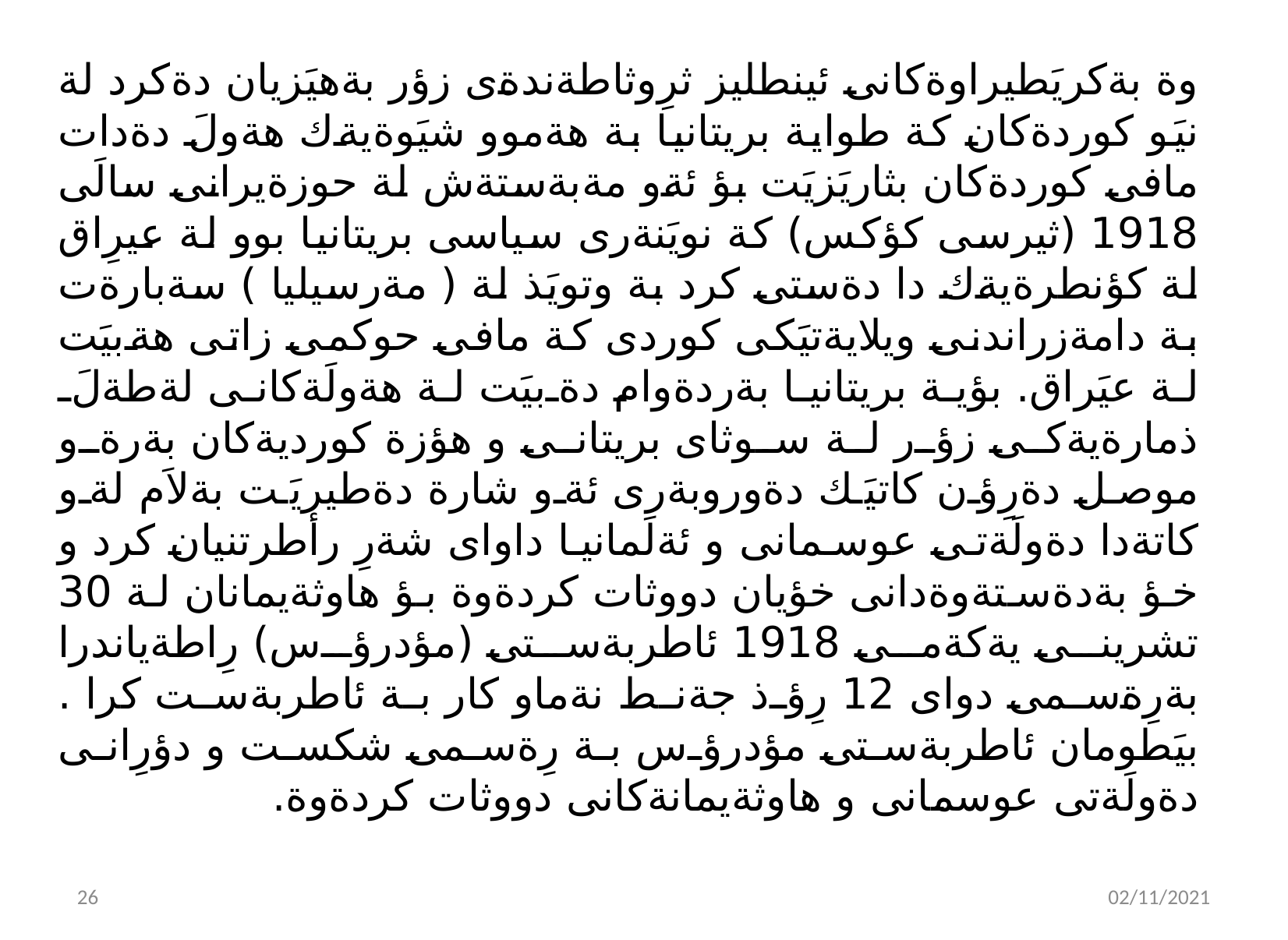

وة بةكريَطيراوةكانى ئينطليز ثرِوثاطةندةى زؤر بةهيَزيان دةكرد لة نيَو كوردةكان كة طواية بريتانيا بة هةموو شيَوةيةك هةولَ دةدات مافى كوردةكان بثاريَزيَت بؤ ئةو مةبةستةش لة حوزةيرانى سالَى 1918 (ثيرسى كؤكس) كة نويَنةرى سياسى بريتانيا بوو لة عيرِاق لة كؤنطرةيةك دا دةستى كرد بة وتويَذ لة ( مةرسيليا ) سةبارةت بة دامةزراندنى ويلايةتيَكى كوردى كة مافى حوكمى زاتى هةبيَت لة عيَراق. بؤية بريتانيا بةردةوام دةبيَت لة هةولَةكانى لةطةلَ ذمارةيةكى زؤر لة سوثاى بريتانى و هؤزة كورديةكان بةرةو موصل دةرِؤن كاتيَك دةوروبةرى ئةو شارة دةطيريَت بةلاَم لةو كاتةدا دةولَةتى عوسمانى و ئةلَمانيا داواى شةرِ رأطرتنيان كرد و خؤ بةدةستةوةدانى خؤيان دووثات كردةوة بؤ هاوثةيمانان لة 30 تشرينى يةكةمى 1918 ئاطربةستى (مؤدرؤس) رِاطةياندرا بةرِةسمى دواى 12 رِؤذ جةنط نةماو كار بة ئاطربةست كرا . بيَطومان ئاطربةستى مؤدرؤس بة رِةسمى شكست و دؤرِانى دةولَةتى عوسمانى و هاوثةيمانةكانى دووثات كردةوة.
26
02/11/2021